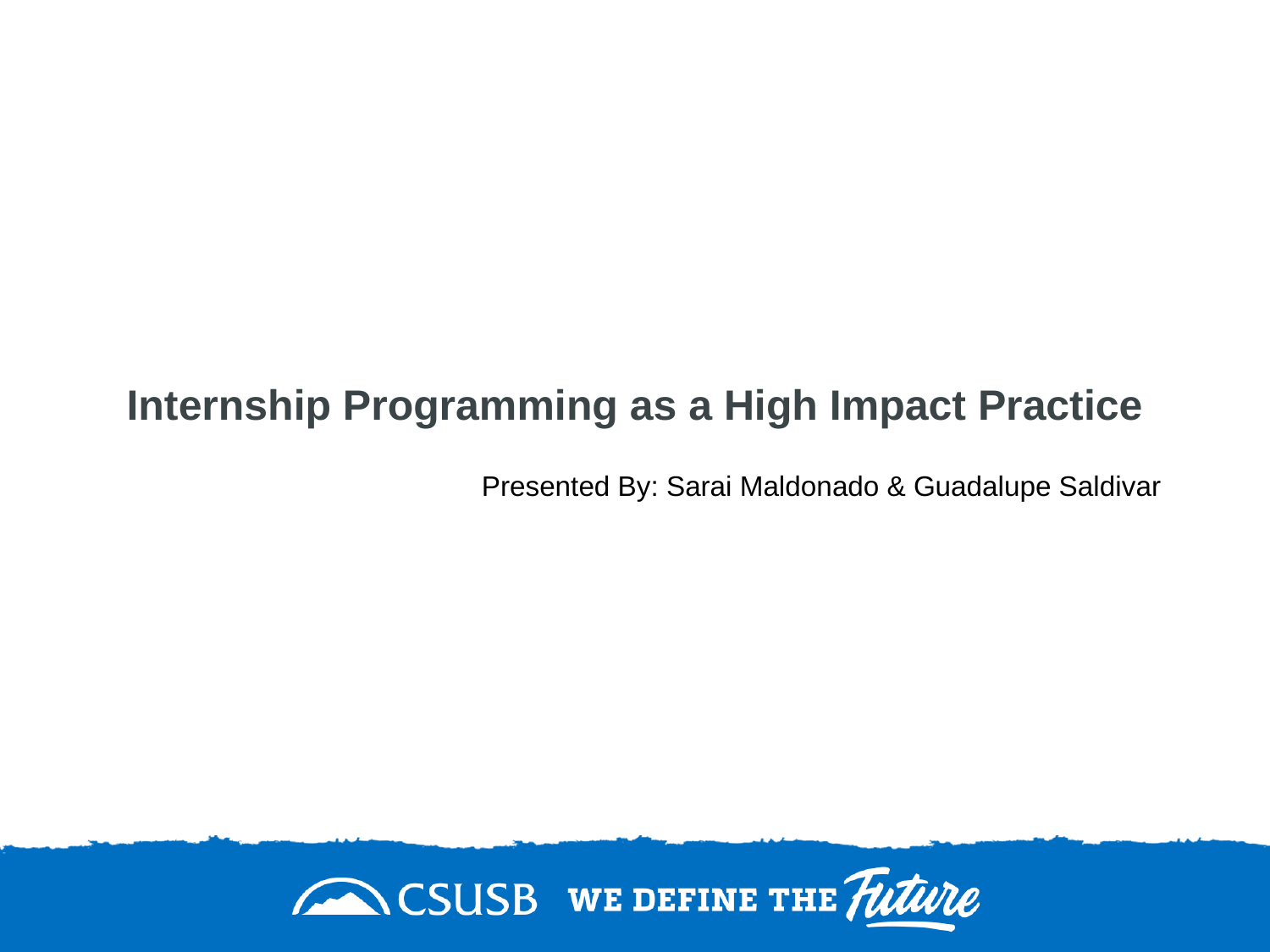

# Internship Programming as a High Impact Practice
Presented By: Sarai Maldonado & Guadalupe Saldivar